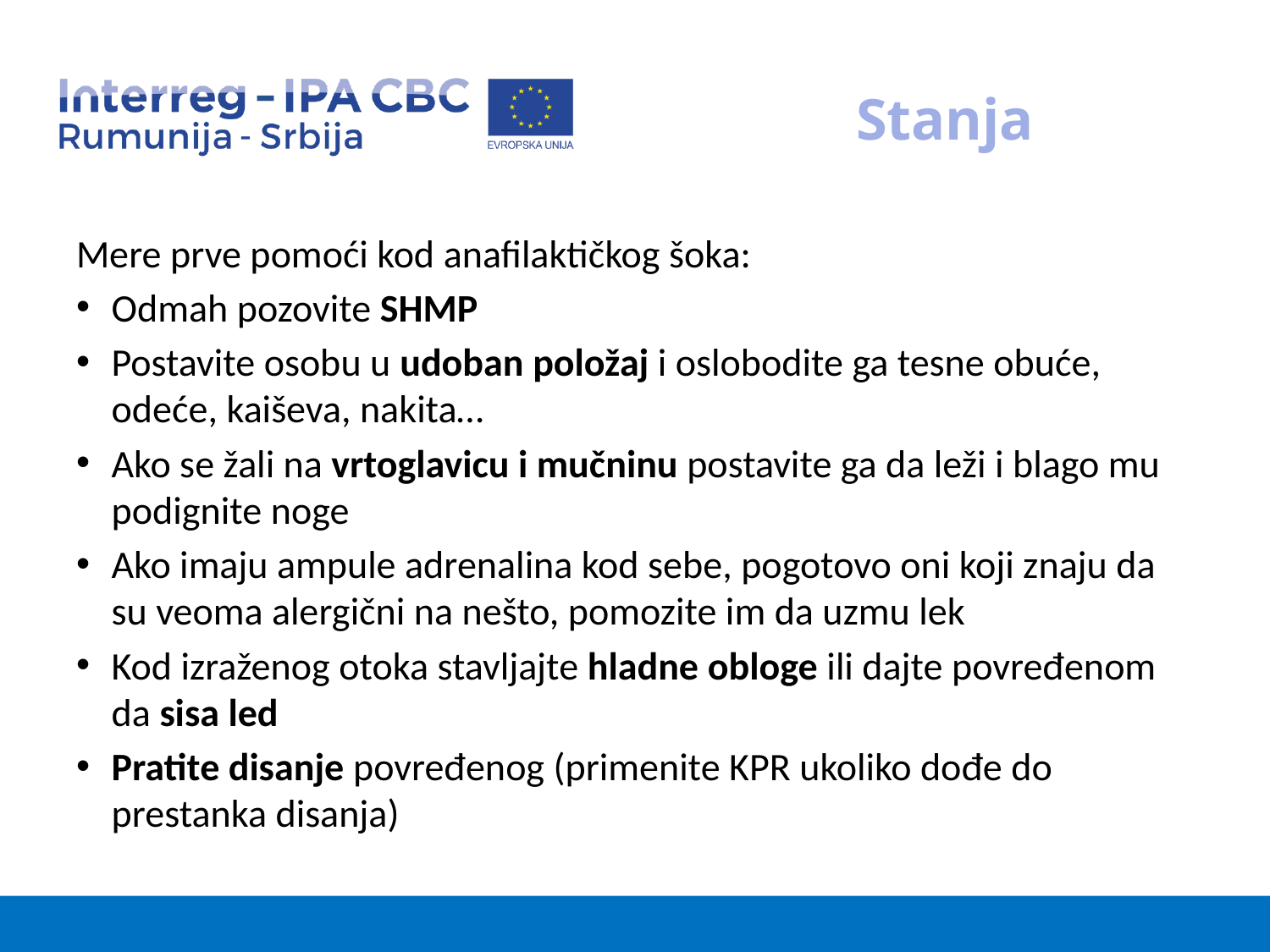

# Stanja
Mere prve pomoći kod anafilaktičkog šoka:
Odmah pozovite SHMP
Postavite osobu u udoban položaj i oslobodite ga tesne obuće, odeće, kaiševa, nakita…
Ako se žali na vrtoglavicu i mučninu postavite ga da leži i blago mu podignite noge
Ako imaju ampule adrenalina kod sebe, pogotovo oni koji znaju da su veoma alergični na nešto, pomozite im da uzmu lek
Kod izraženog otoka stavljajte hladne obloge ili dajte povređenom da sisa led
Pratite disanje povređenog (primenite KPR ukoliko dođe do prestanka disanja)